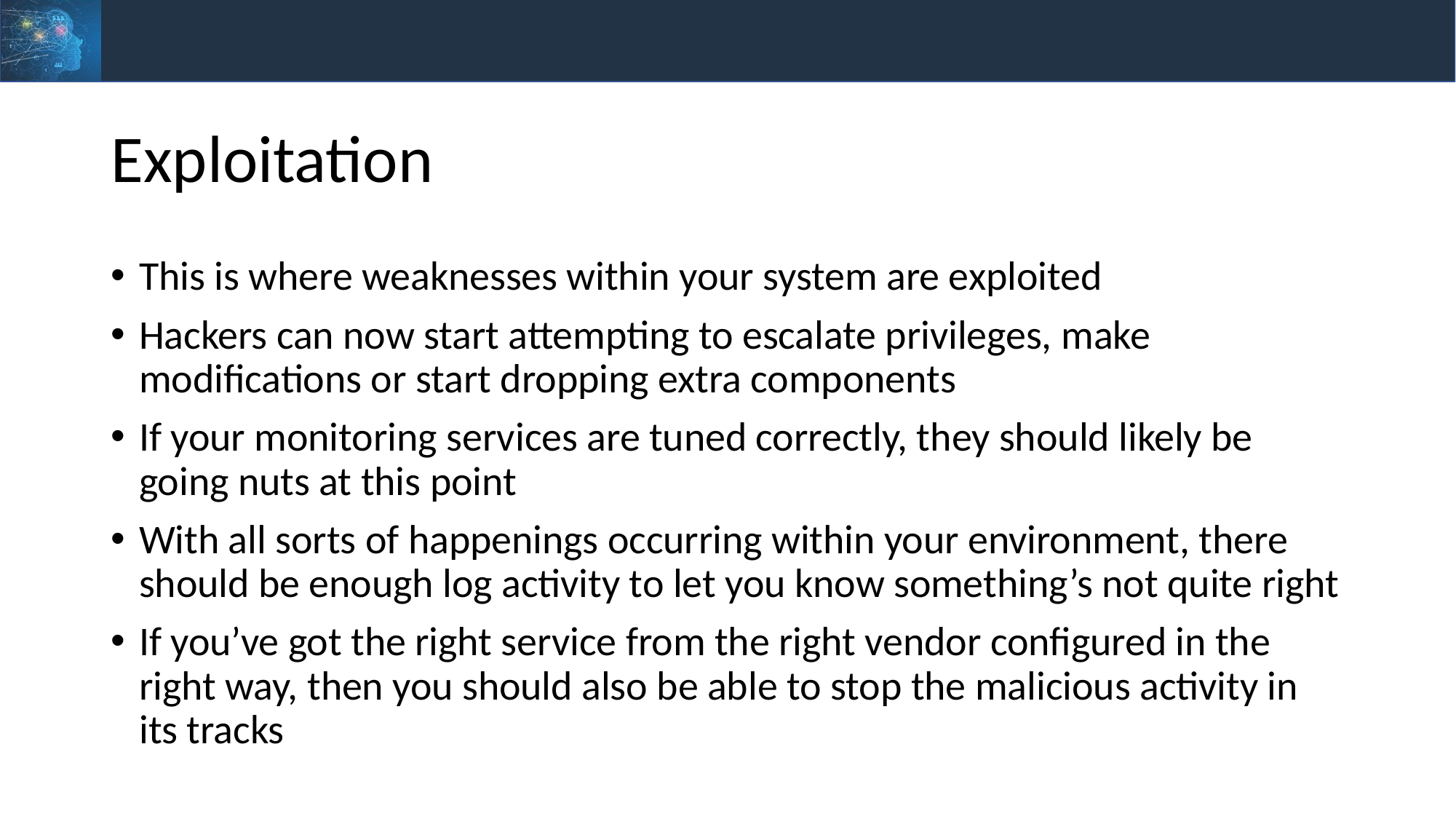

# Exploitation
This is where weaknesses within your system are exploited
Hackers can now start attempting to escalate privileges, make modifications or start dropping extra components
If your monitoring services are tuned correctly, they should likely be going nuts at this point
With all sorts of happenings occurring within your environment, there should be enough log activity to let you know something’s not quite right
If you’ve got the right service from the right vendor configured in the right way, then you should also be able to stop the malicious activity in its tracks